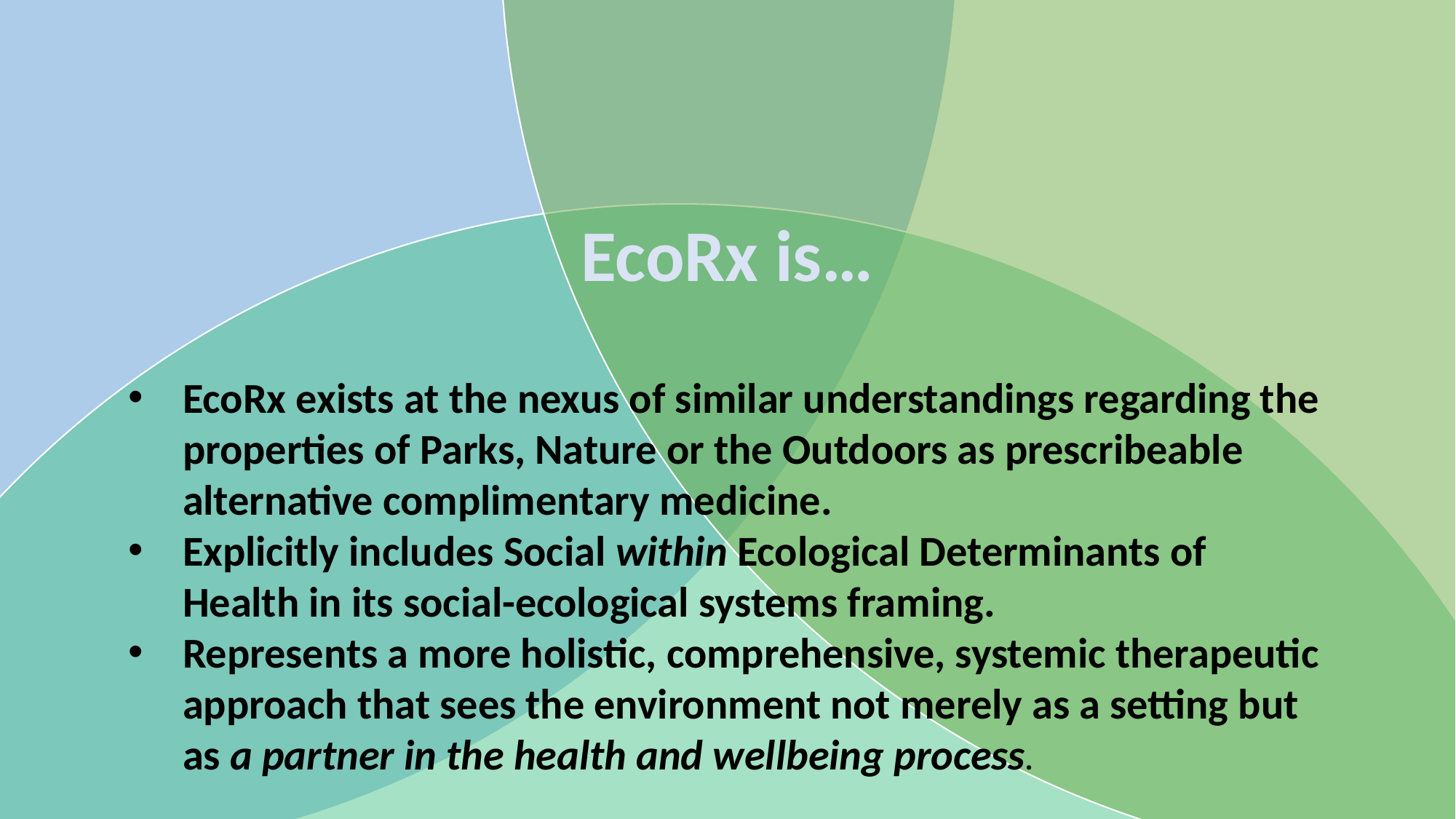

NatureRx

EcoRx is…
EcoRx exists at the nexus of similar understandings regarding the properties of Parks, Nature or the Outdoors as prescribeable alternative complimentary medicine.
Explicitly includes Social within Ecological Determinants of Health in its social-ecological systems framing.
Represents a more holistic, comprehensive, systemic therapeutic approach that sees the environment not merely as a setting but as a partner in the health and wellbeing process.